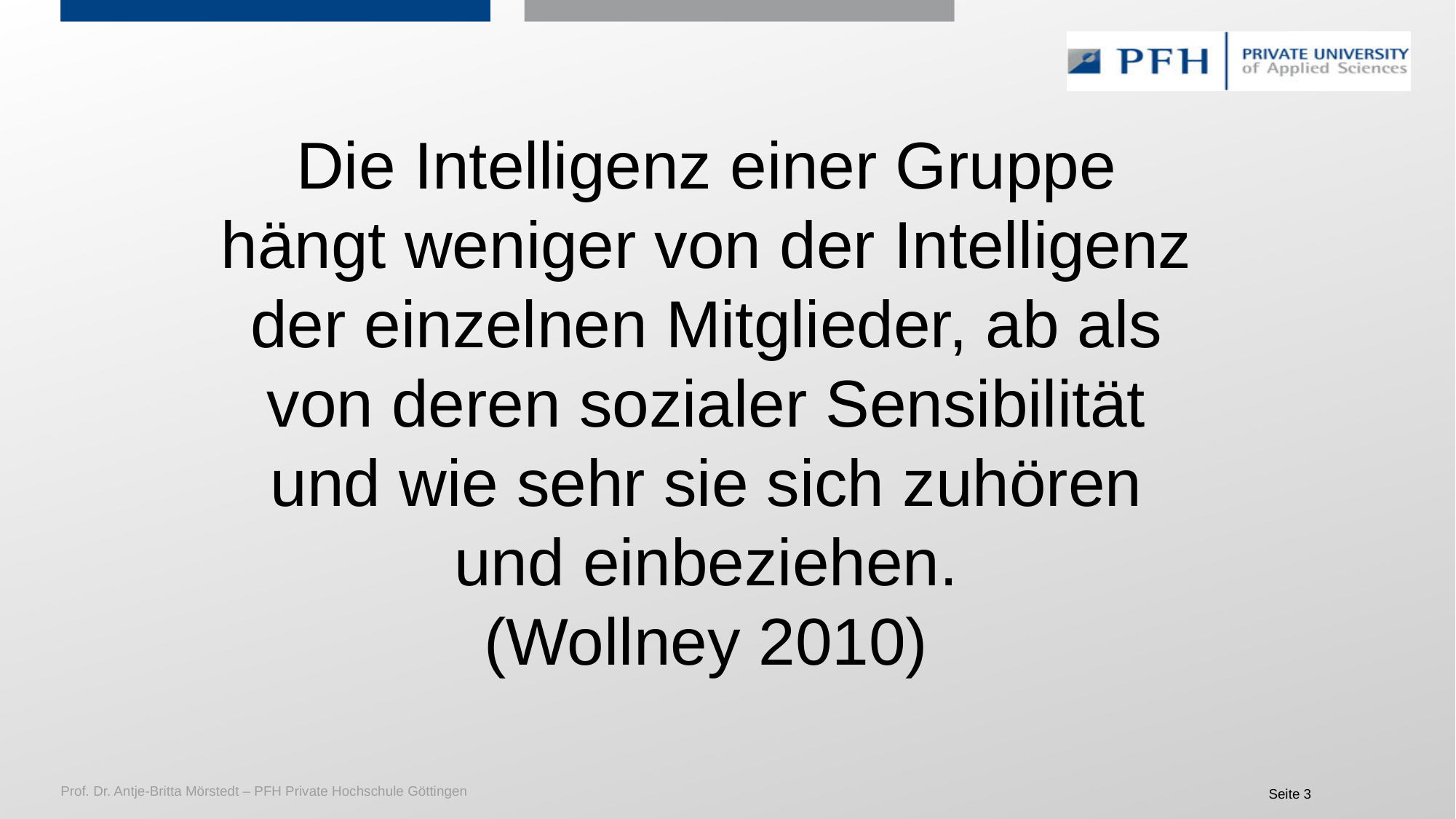

# Die Intelligenz einer Gruppe hängt weniger von der Intelligenz der einzelnen Mitglieder, ab als von deren sozialer Sensibilität und wie sehr sie sich zuhören und einbeziehen. (Wollney 2010)